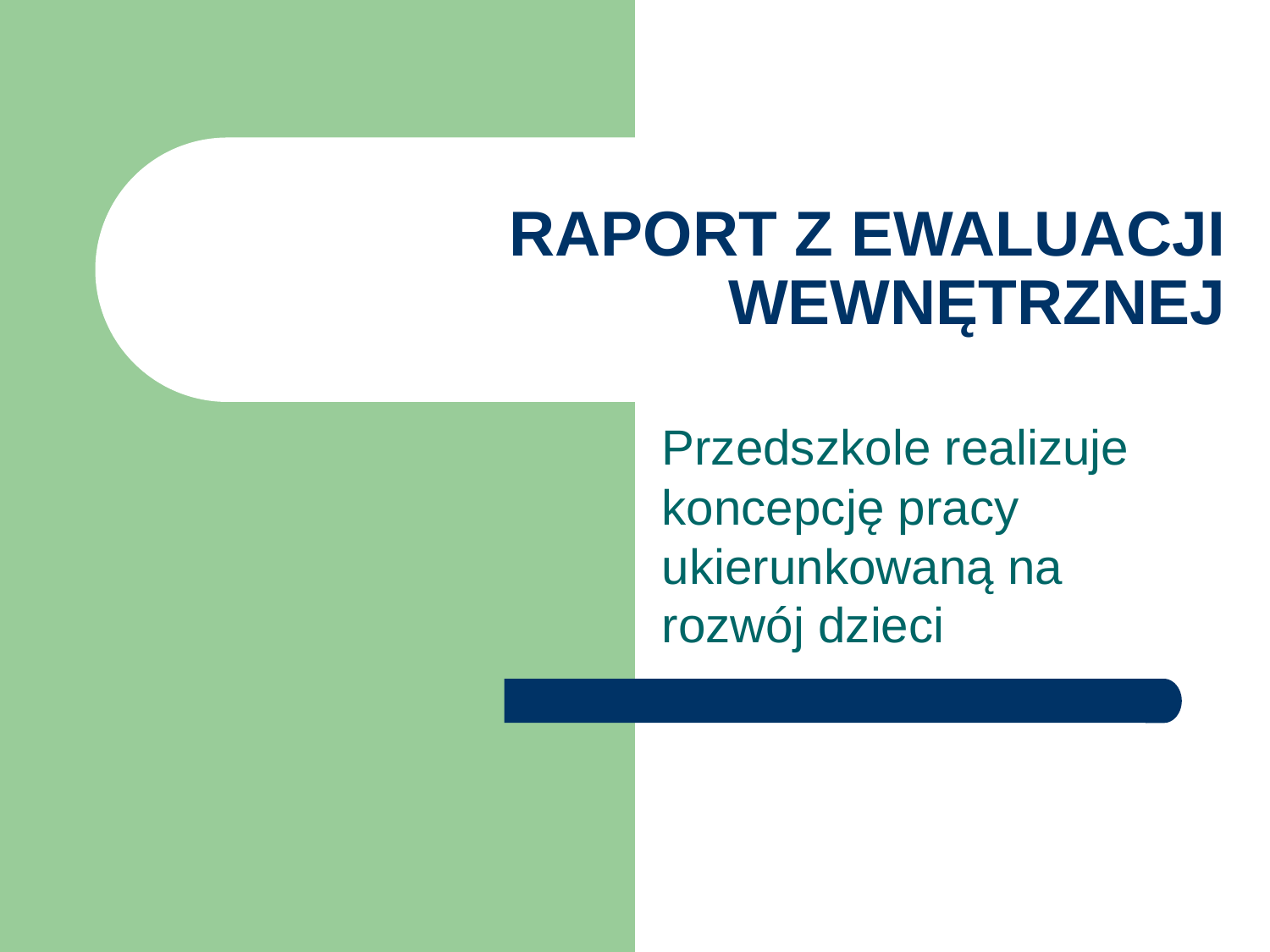

# RAPORT Z EWALUACJI WEWNĘTRZNEJ
Przedszkole realizuje koncepcję pracy ukierunkowaną na rozwój dzieci